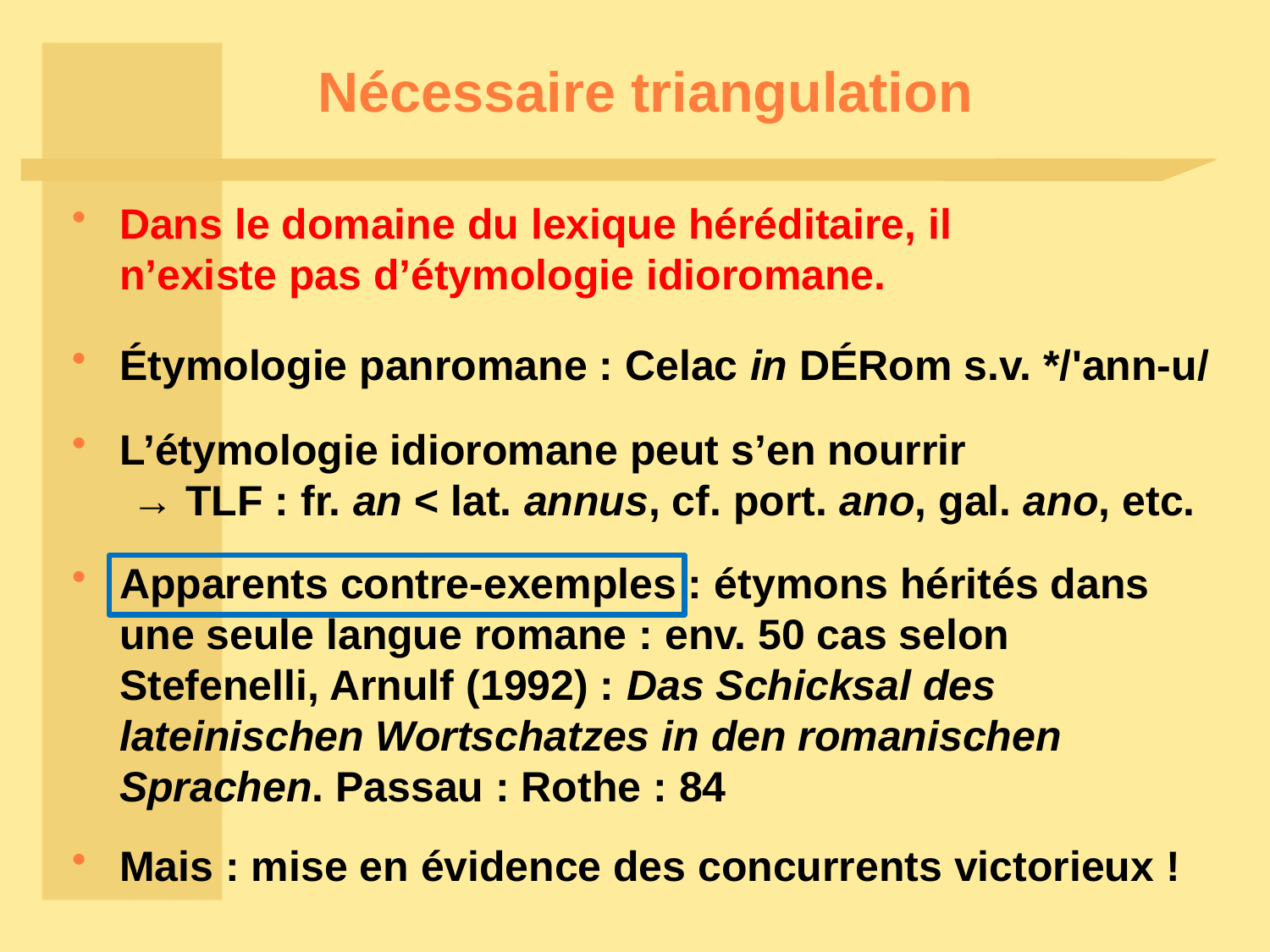

# Nécessaire triangulation
Dans le domaine du lexique héréditaire, il n’existe pas d’étymologie idioromane.
Étymologie panromane : Celac in DÉRom s.v. */'ann-u/
L’étymologie idioromane peut s’en nourrir
	 → TLF : fr. an < lat. annus, cf. port. ano, gal. ano, etc.
Apparents contre-exemples : étymons hérités dans une seule langue romane : env. 50 cas selon Stefenelli, Arnulf (1992) : Das Schicksal des lateinischen Wortschatzes in den romanischen Sprachen. Passau : Rothe : 84

Mais : mise en évidence des concurrents victorieux !